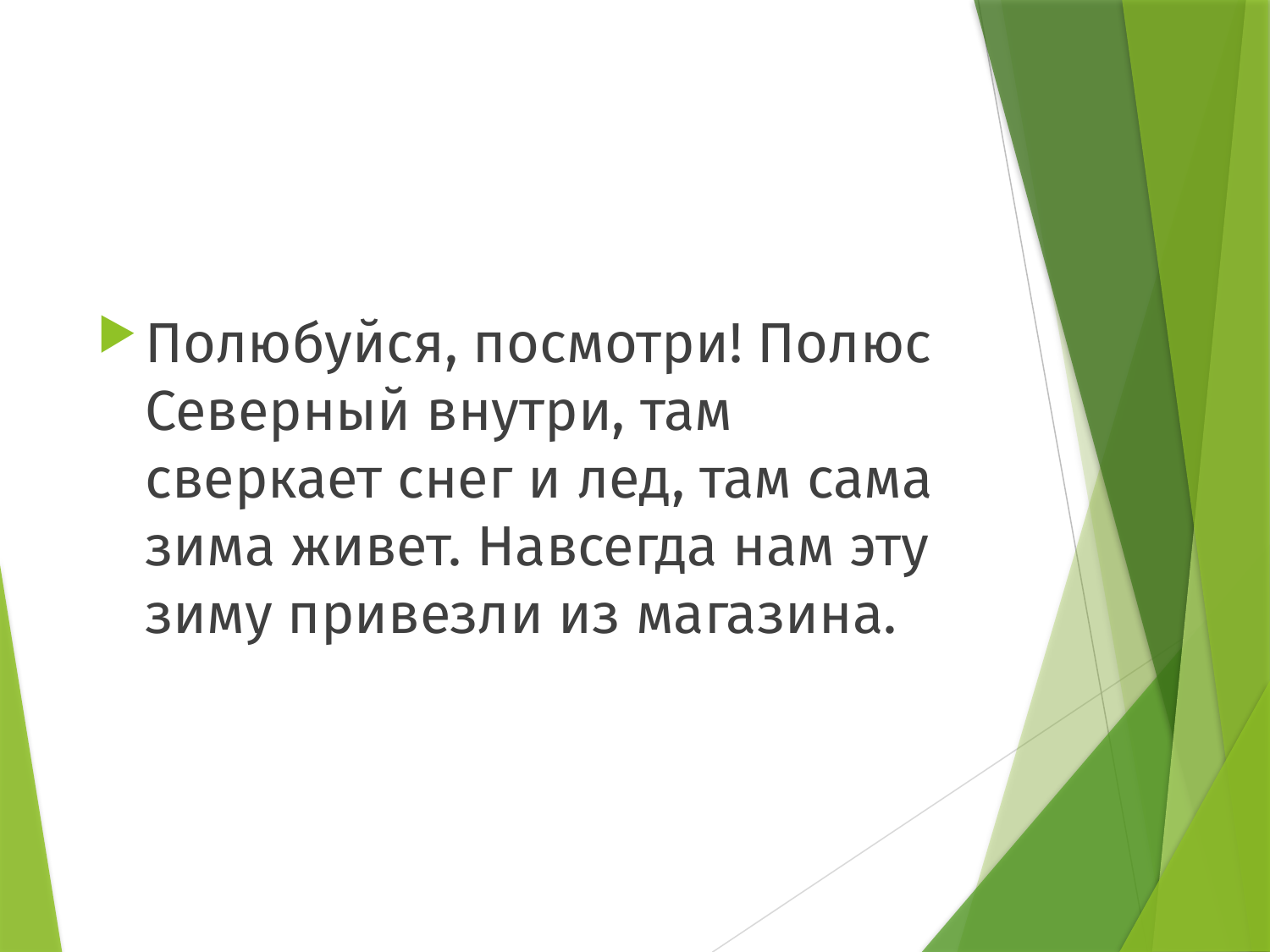

#
Полюбуйся, посмотри! Полюс Северный внутри, там сверкает снег и лед, там сама зима живет. Навсегда нам эту зиму привезли из магазина.